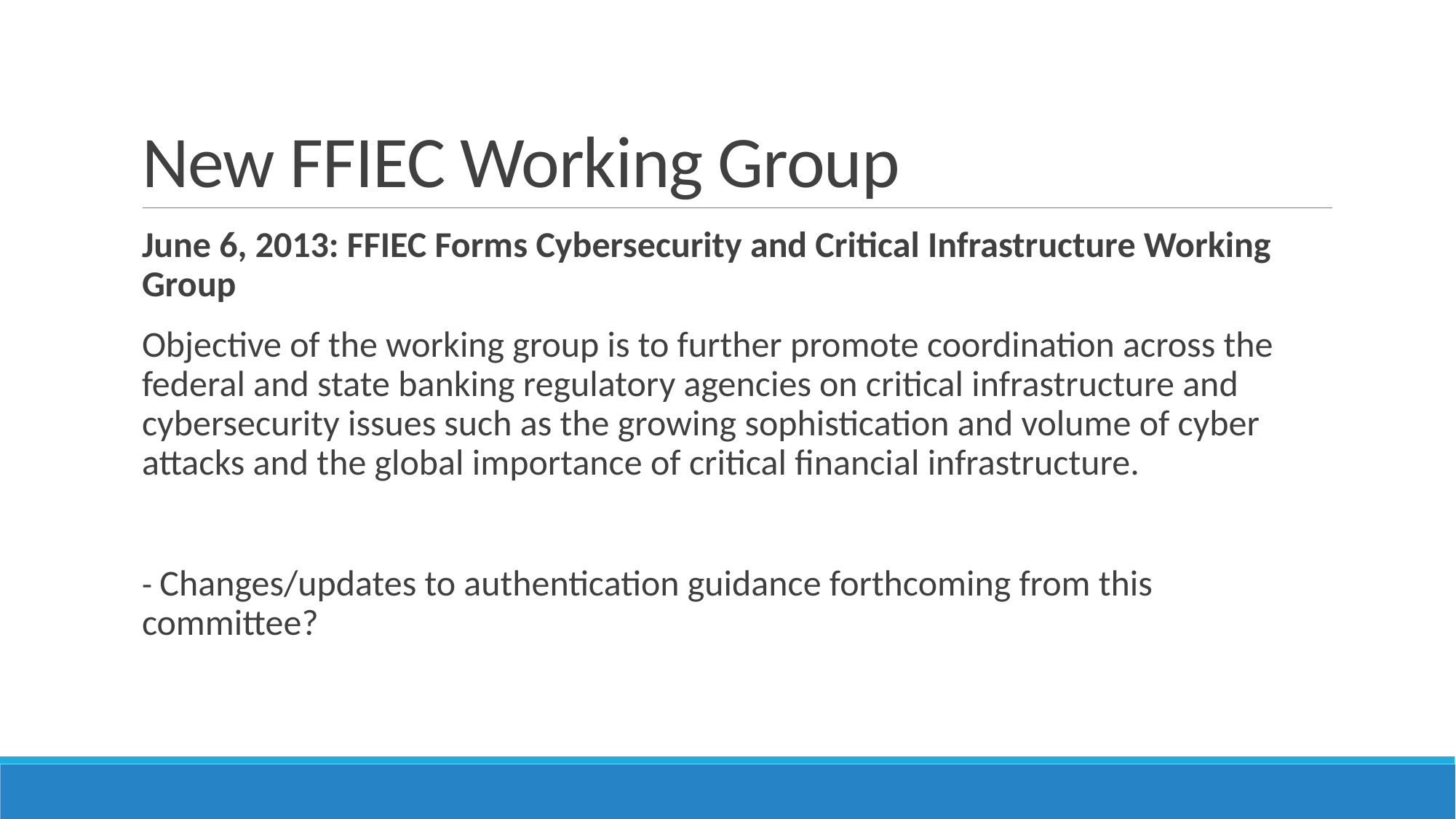

# New FFIEC Working Group
June 6, 2013: FFIEC Forms Cybersecurity and Critical Infrastructure Working Group
Objective of the working group is to further promote coordination across the federal and state banking regulatory agencies on critical infrastructure and cybersecurity issues such as the growing sophistication and volume of cyber attacks and the global importance of critical financial infrastructure.

- Changes/updates to authentication guidance forthcoming from this committee?